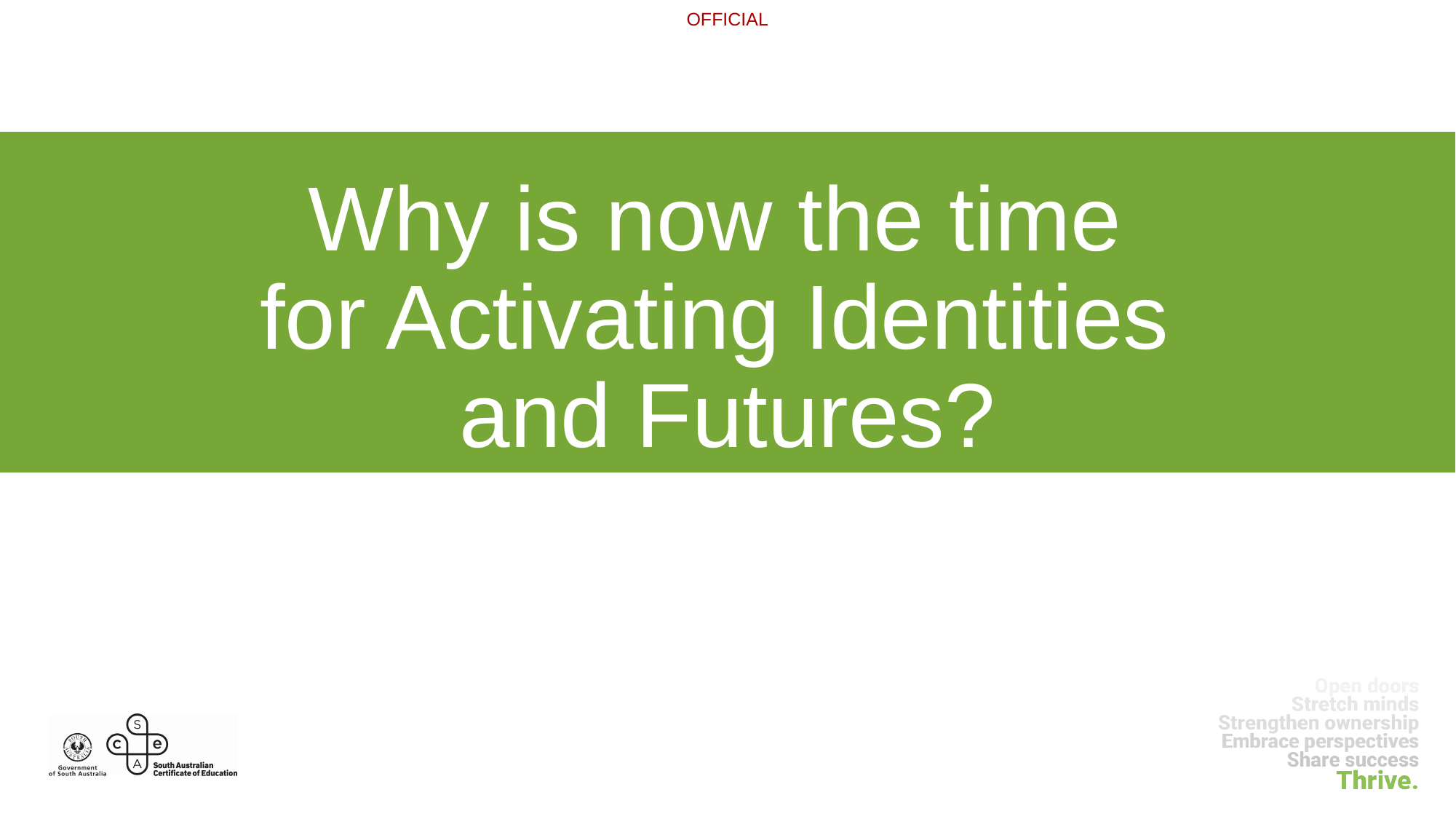

# Why is now the time for Activating Identities and Futures?